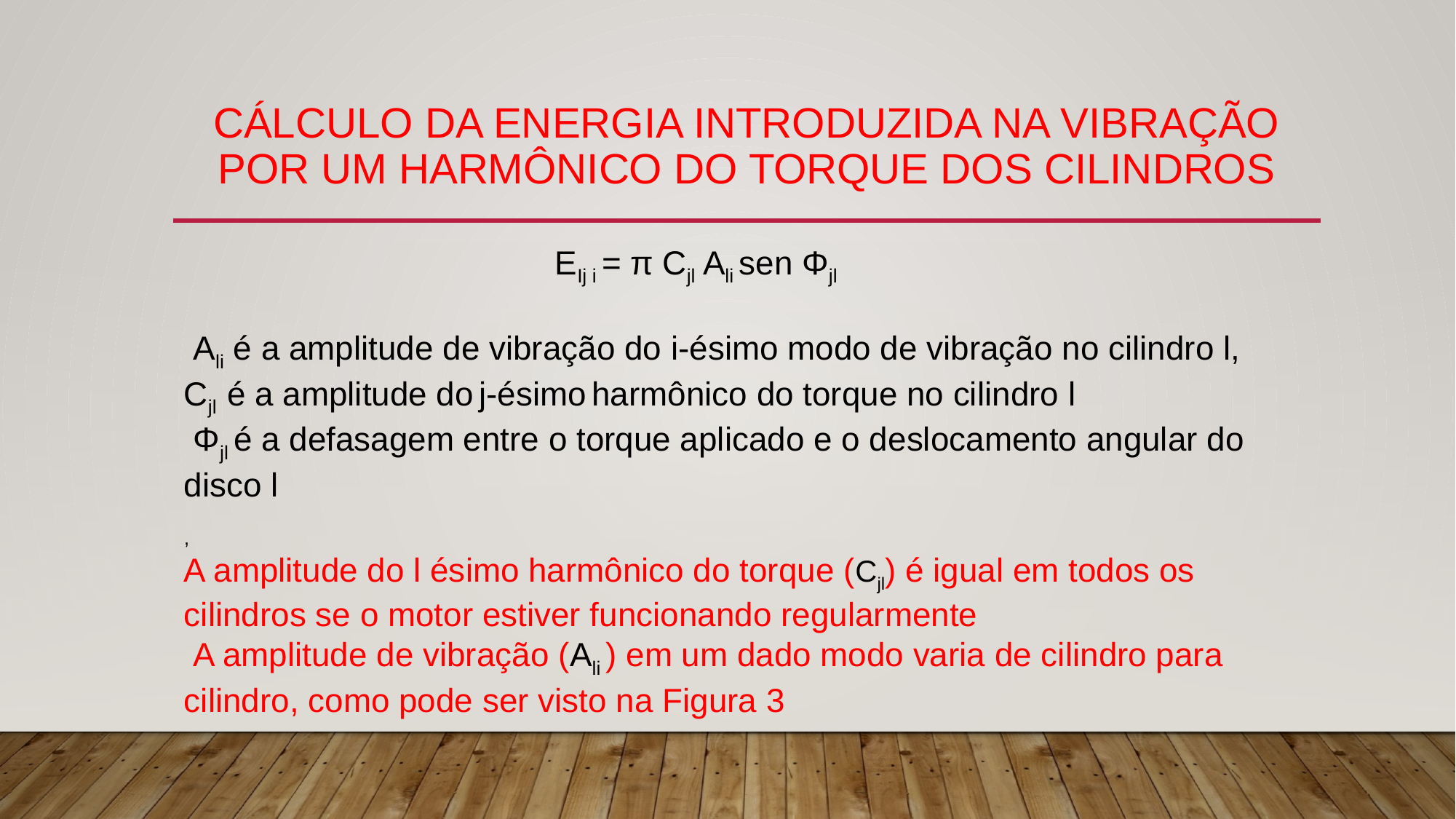

# CÁLCULO DA ENERGIA INTRODUZIDA NA VIBRAÇÃO POR UM HARMÔNICO DO TORQUE DOS CILINDROS
                                        EIj i = π Cjl Ali sen Φjl

 Ali é a amplitude de vibração do i-ésimo modo de vibração no cilindro l,
Cjl  é a amplitude do j-ésimo harmônico do torque no cilindro l
 Φjl é a defasagem entre o torque aplicado e o deslocamento angular do disco l
,
A amplitude do l ésimo harmônico do torque (Cjl) é igual em todos os cilindros se o motor estiver funcionando regularmente
 A amplitude de vibração (Ali ) em um dado modo varia de cilindro para cilindro, como pode ser visto na Figura 3